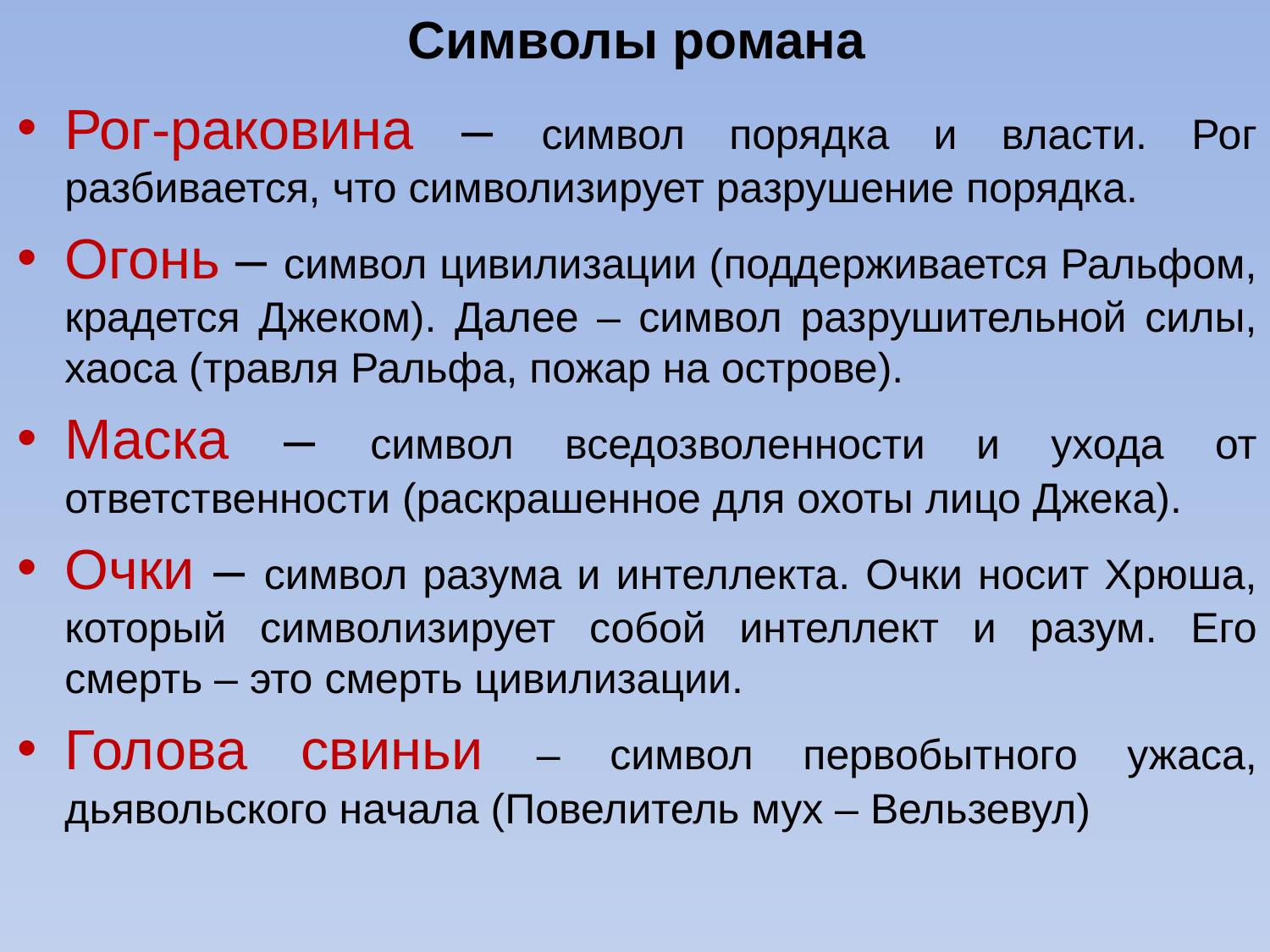

# Символы романа
Рог-раковина – символ порядка и власти. Рог разбивается, что символизирует разрушение порядка.
Огонь – символ цивилизации (поддерживается Ральфом, крадется Джеком). Далее – символ разрушительной силы, хаоса (травля Ральфа, пожар на острове).
Маска – символ вседозволенности и ухода от ответственности (раскрашенное для охоты лицо Джека).
Очки – символ разума и интеллекта. Очки носит Хрюша, который символизирует собой интеллект и разум. Его смерть – это смерть цивилизации.
Голова свиньи – символ первобытного ужаса, дьявольского начала (Повелитель мух – Вельзевул)